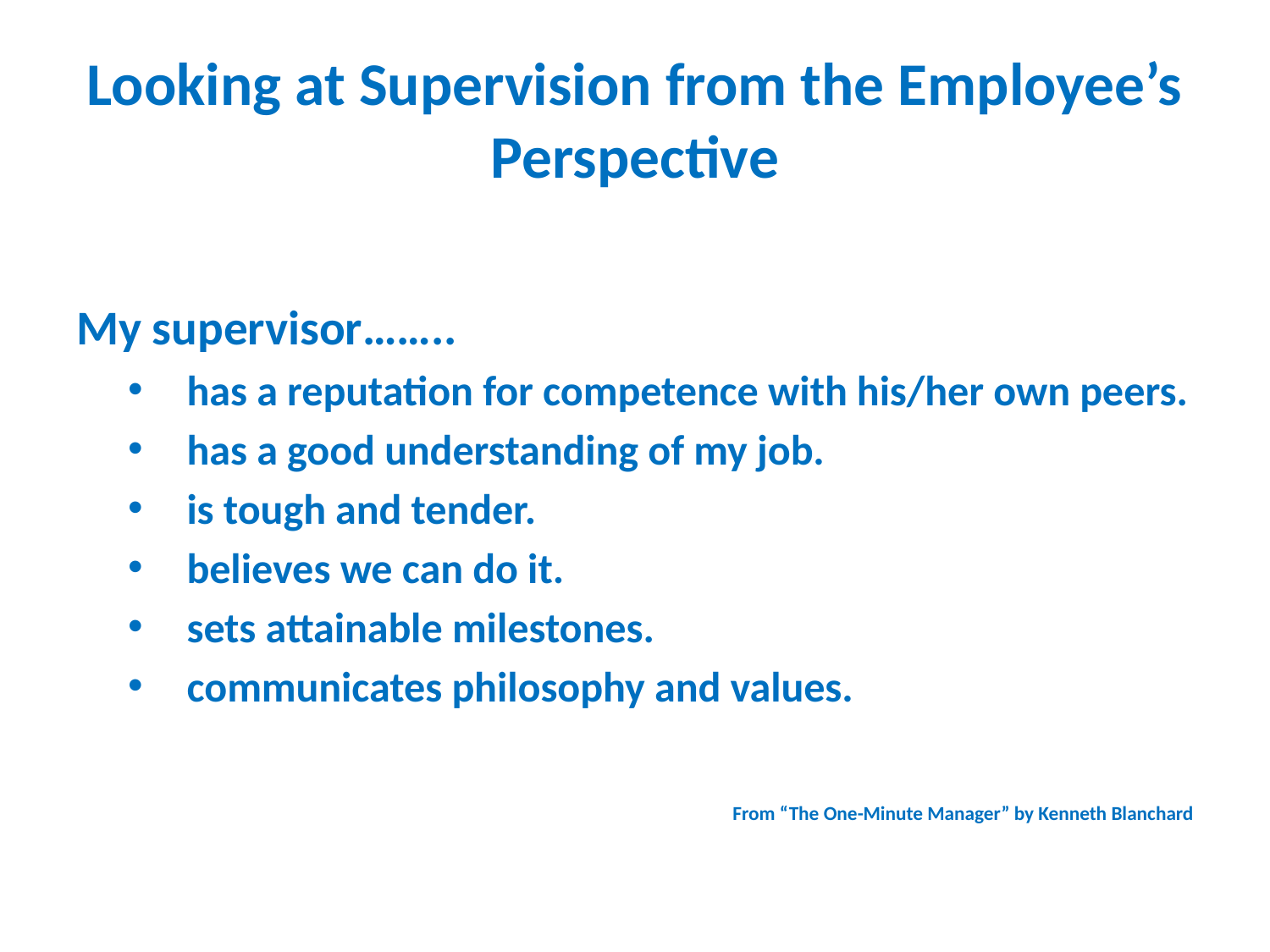

# Looking at Supervision from the Employee’s Perspective

My supervisor……..
has a reputation for competence with his/her own peers.
has a good understanding of my job.
is tough and tender.
believes we can do it.
sets attainable milestones.
communicates philosophy and values.

From “The One-Minute Manager” by Kenneth Blanchard